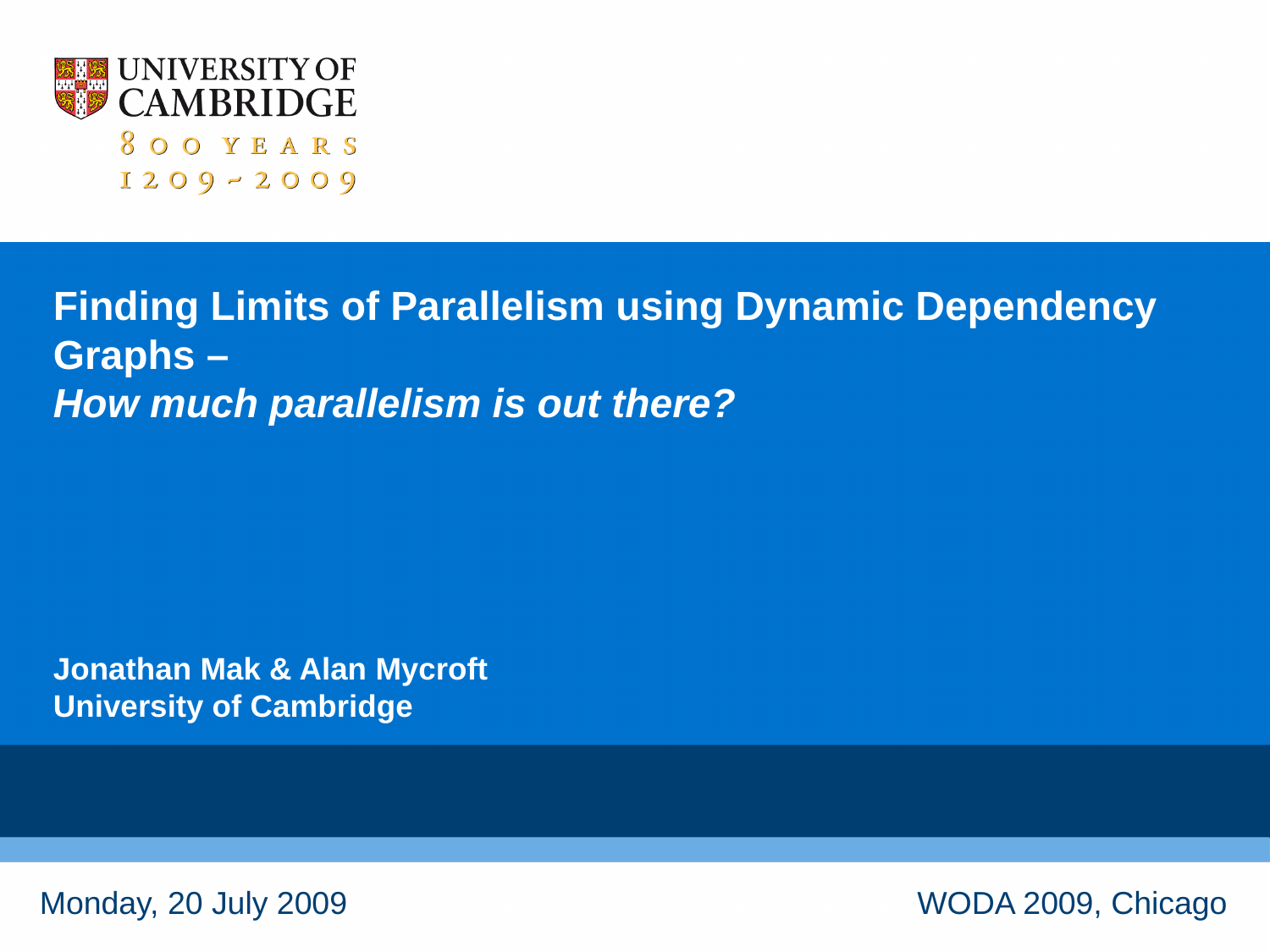

# Finding Limits of Parallelism using Dynamic Dependency Graphs – How much parallelism is out there?
Jonathan Mak & Alan Mycroft
University of Cambridge
Monday, 20 July 2009
WODA 2009, Chicago